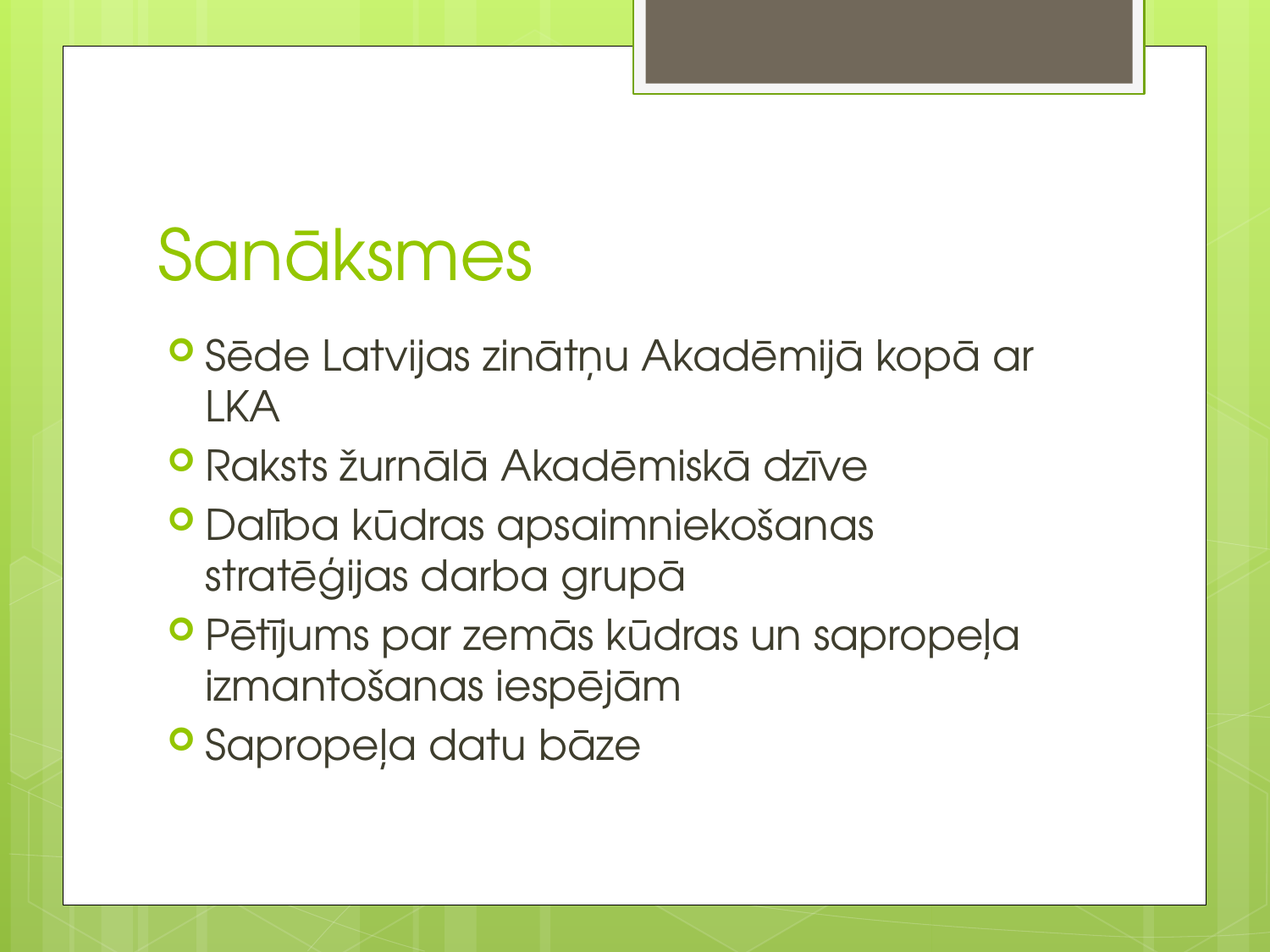

# Sanāksmes
Sēde Latvijas zinātņu Akadēmijā kopā ar LKA
Raksts žurnālā Akadēmiskā dzīve
Dalība kūdras apsaimniekošanas stratēģijas darba grupā
Pētījums par zemās kūdras un sapropeļa izmantošanas iespējām
Sapropeļa datu bāze